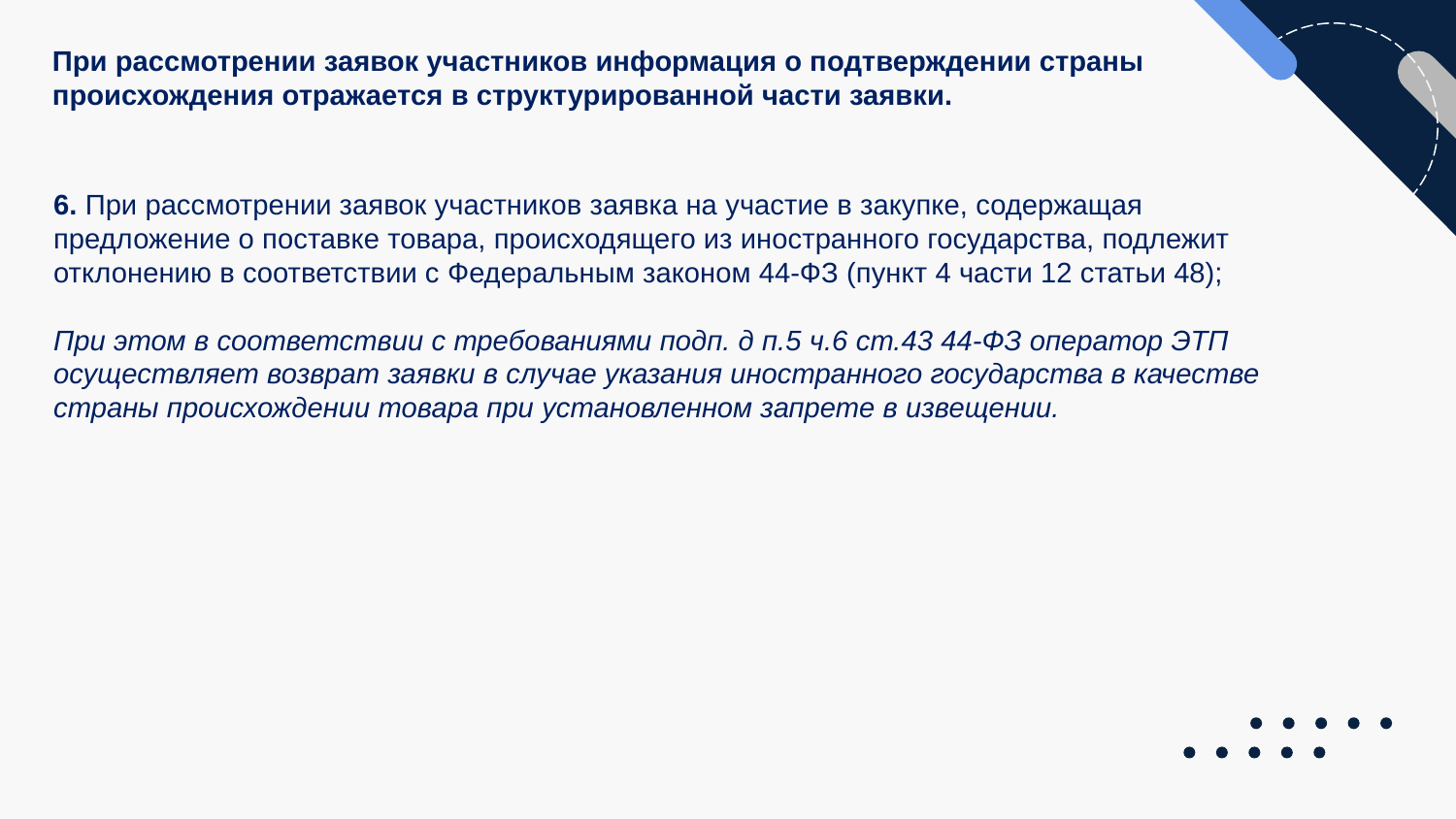

При рассмотрении заявок участников информация о подтверждении страны происхождения отражается в структурированной части заявки.
6. При рассмотрении заявок участников заявка на участие в закупке, содержащая
предложение о поставке товара, происходящего из иностранного государства, подлежит отклонению в соответствии с Федеральным законом 44-ФЗ (пункт 4 части 12 статьи 48);

При этом в соответствии с требованиями подп. д п.5 ч.6 ст.43 44-ФЗ оператор ЭТП
осуществляет возврат заявки в случае указания иностранного государства в качестве
страны происхождении товара при установленном запрете в извещении.